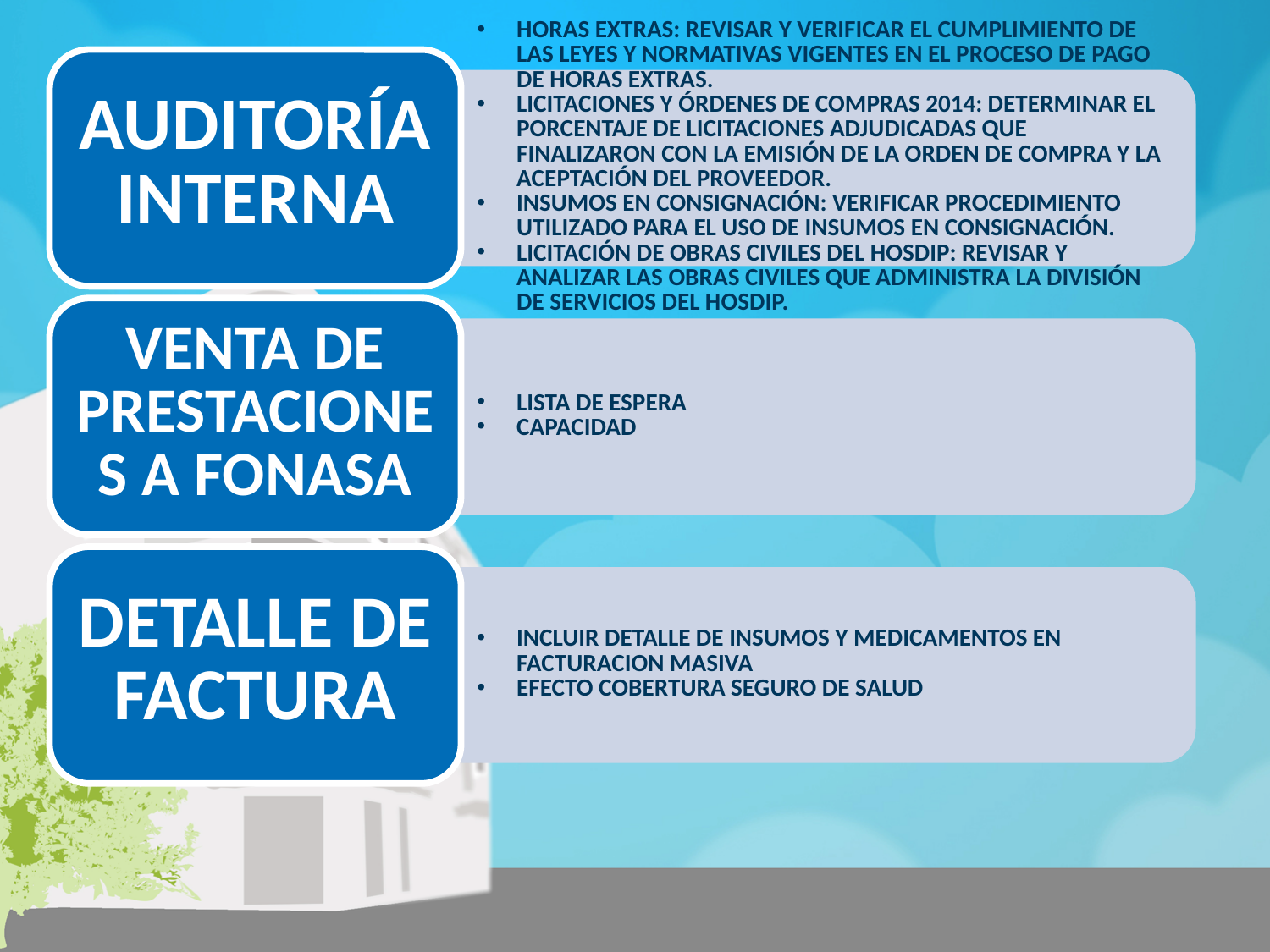

VENTA DE PRESTACIONES A FONASA
LISTA DE ESPERA
DETALLE DE FACTURA
INCLUIR DETALLE DE INSUMOS Y MEDICAMENTOS EN FACTURACION MASIVA
CAPACIDAD
AUDITORÍA INTERNA
HORAS EXTRAS: REVISAR Y VERIFICAR EL CUMPLIMIENTO DE LAS LEYES Y NORMATIVAS VIGENTES EN EL PROCESO DE PAGO DE HORAS EXTRAS.
LICITACIONES Y ÓRDENES DE COMPRAS 2014: DETERMINAR EL PORCENTAJE DE LICITACIONES ADJUDICADAS QUE FINALIZARON CON LA EMISIÓN DE LA ORDEN DE COMPRA Y LA ACEPTACIÓN DEL PROVEEDOR.
INSUMOS EN CONSIGNACIÓN: VERIFICAR PROCEDIMIENTO UTILIZADO PARA EL USO DE INSUMOS EN CONSIGNACIÓN.
LICITACIÓN DE OBRAS CIVILES DEL HOSDIP: REVISAR Y ANALIZAR LAS OBRAS CIVILES QUE ADMINISTRA LA DIVISIÓN DE SERVICIOS DEL HOSDIP.
EFECTO COBERTURA SEGURO DE SALUD